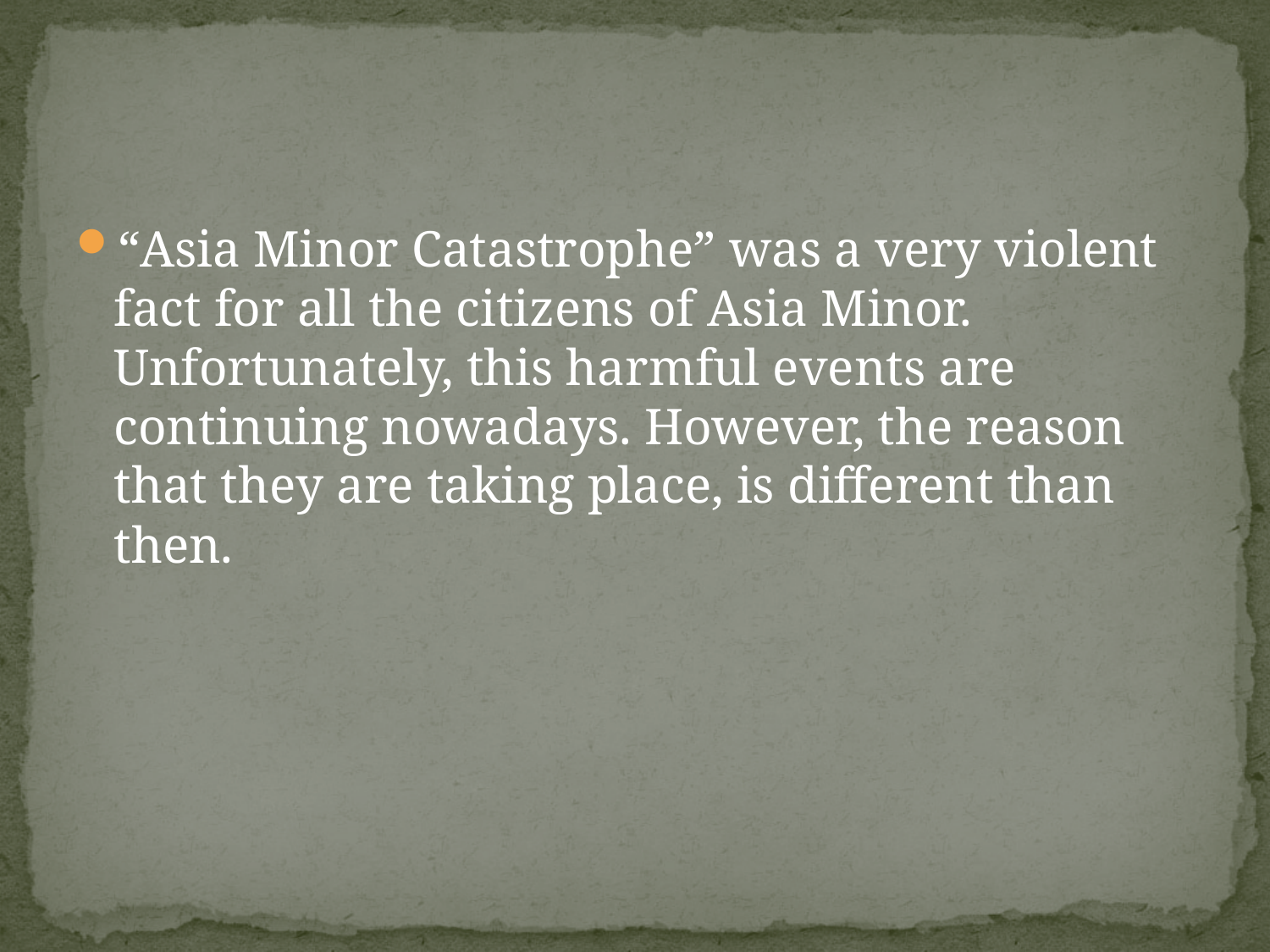

“Asia Minor Catastrophe” was a very violent fact for all the citizens of Asia Minor. Unfortunately, this harmful events are continuing nowadays. However, the reason that they are taking place, is different than then.